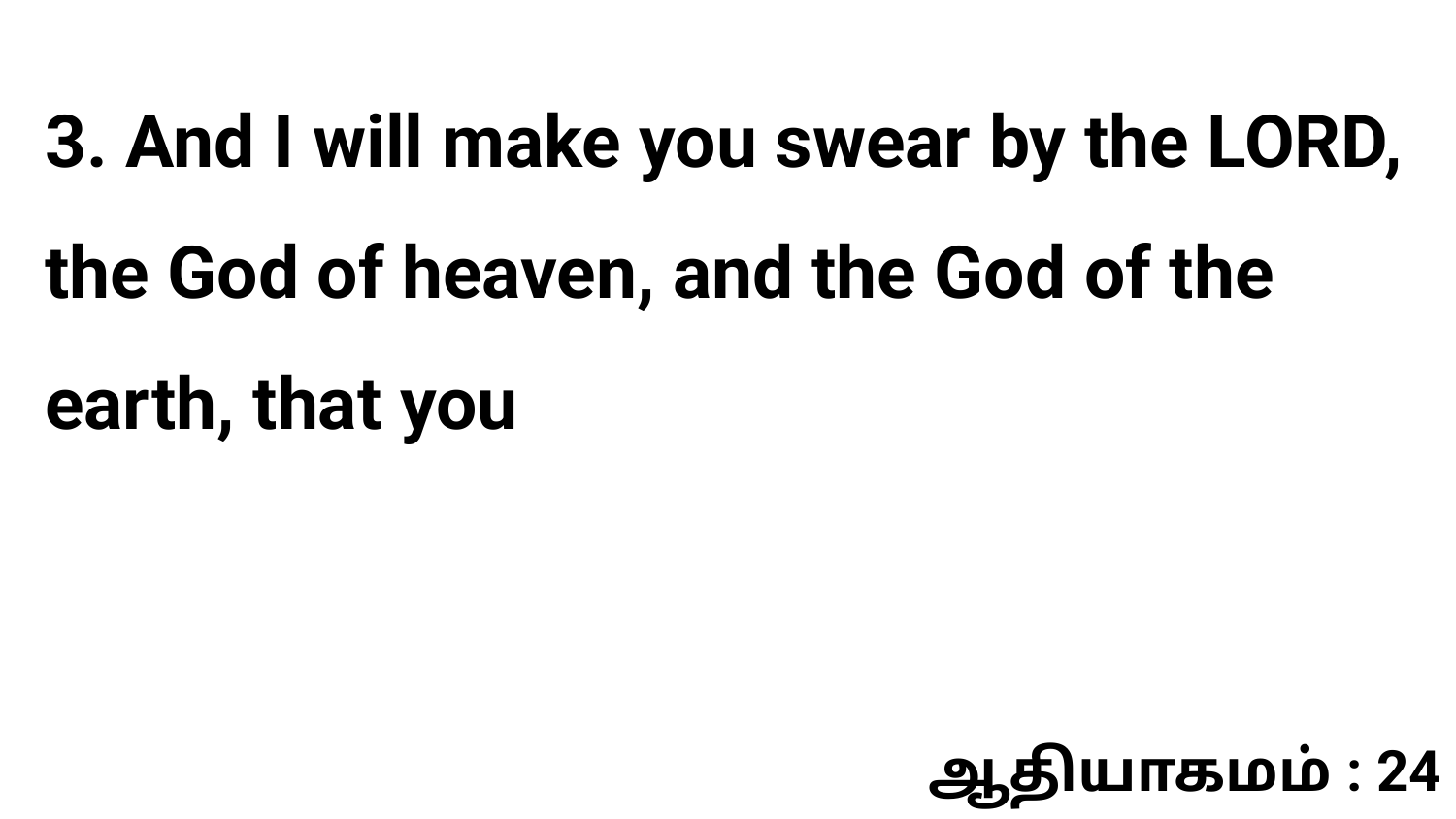

3. And I will make you swear by the LORD, the God of heaven, and the God of the earth, that you
ஆதியாகமம் : 24